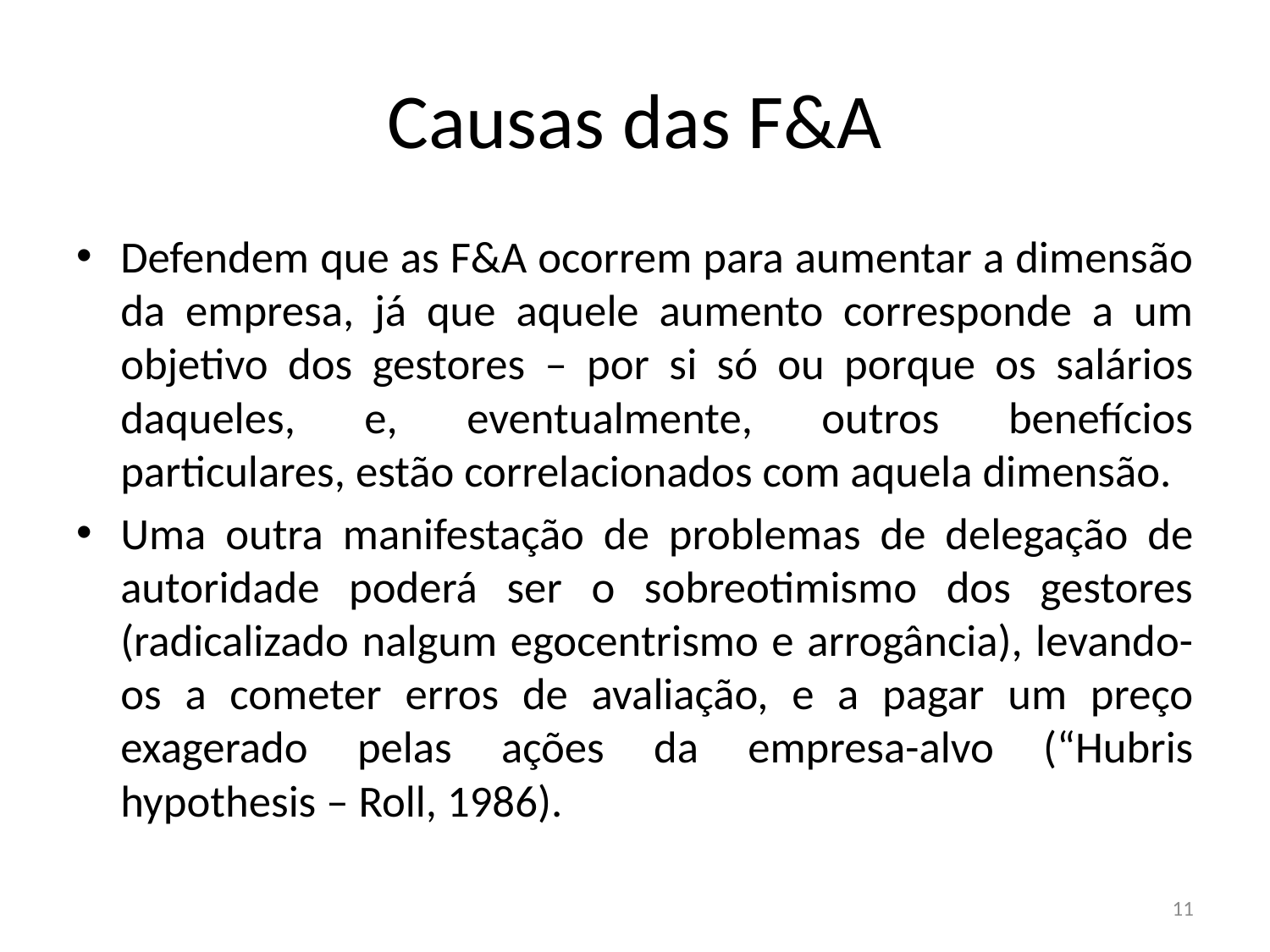

# Causas das F&A
Defendem que as F&A ocorrem para aumentar a dimensão da empresa, já que aquele aumento corresponde a um objetivo dos gestores – por si só ou porque os salários daqueles, e, eventualmente, outros benefícios particulares, estão correlacionados com aquela dimensão.
Uma outra manifestação de problemas de delegação de autoridade poderá ser o sobreotimismo dos gestores (radicalizado nalgum egocentrismo e arrogância), levando-os a cometer erros de avaliação, e a pagar um preço exagerado pelas ações da empresa-alvo (“Hubris hypothesis – Roll, 1986).
11